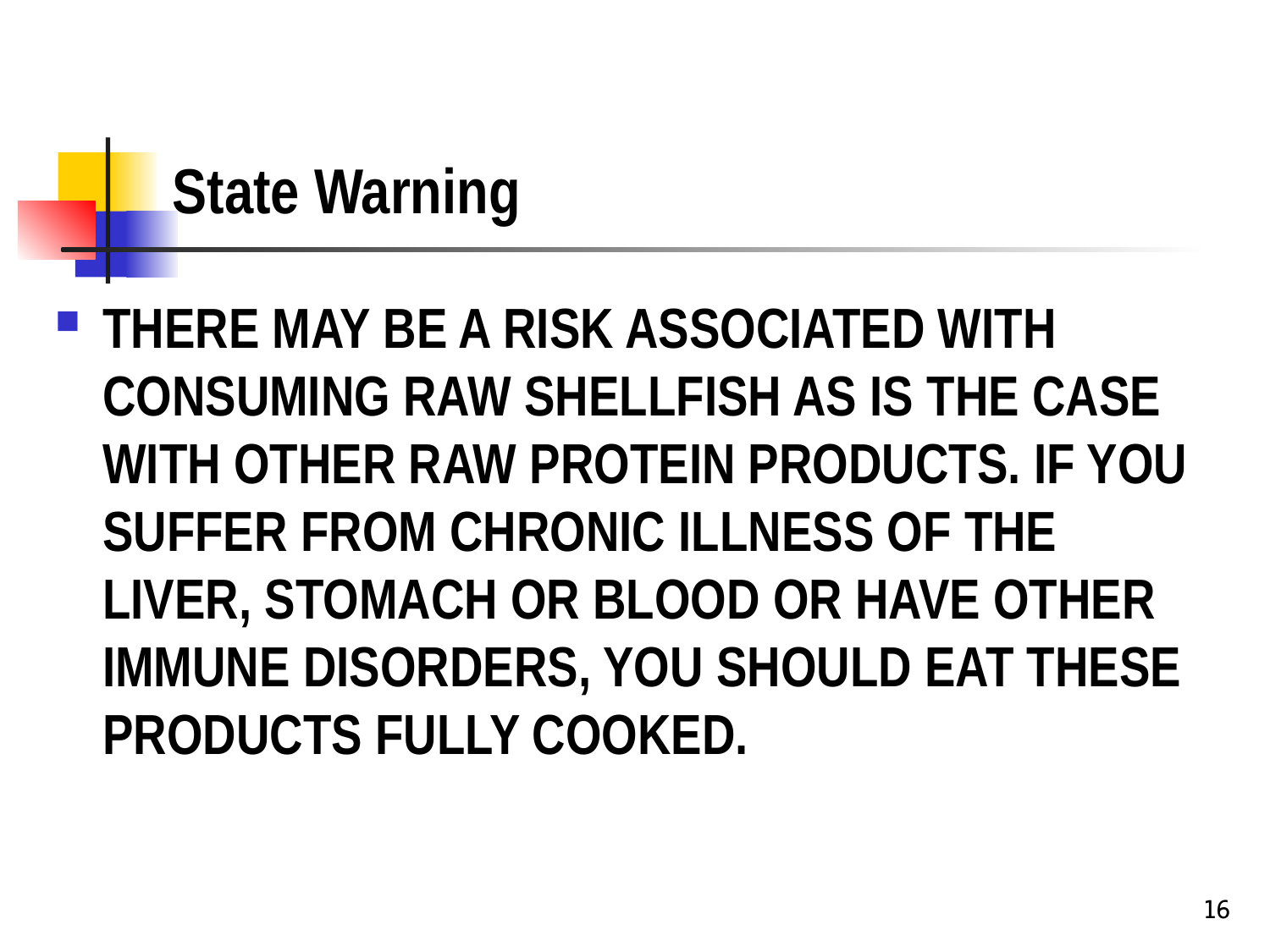

# State Warning
THERE MAY BE A RISK ASSOCIATED WITH CONSUMING RAW SHELLFISH AS IS THE CASE WITH OTHER RAW PROTEIN PRODUCTS. IF YOU SUFFER FROM CHRONIC ILLNESS OF THE LIVER, STOMACH OR BLOOD OR HAVE OTHER IMMUNE DISORDERS, YOU SHOULD EAT THESE PRODUCTS FULLY COOKED.
16